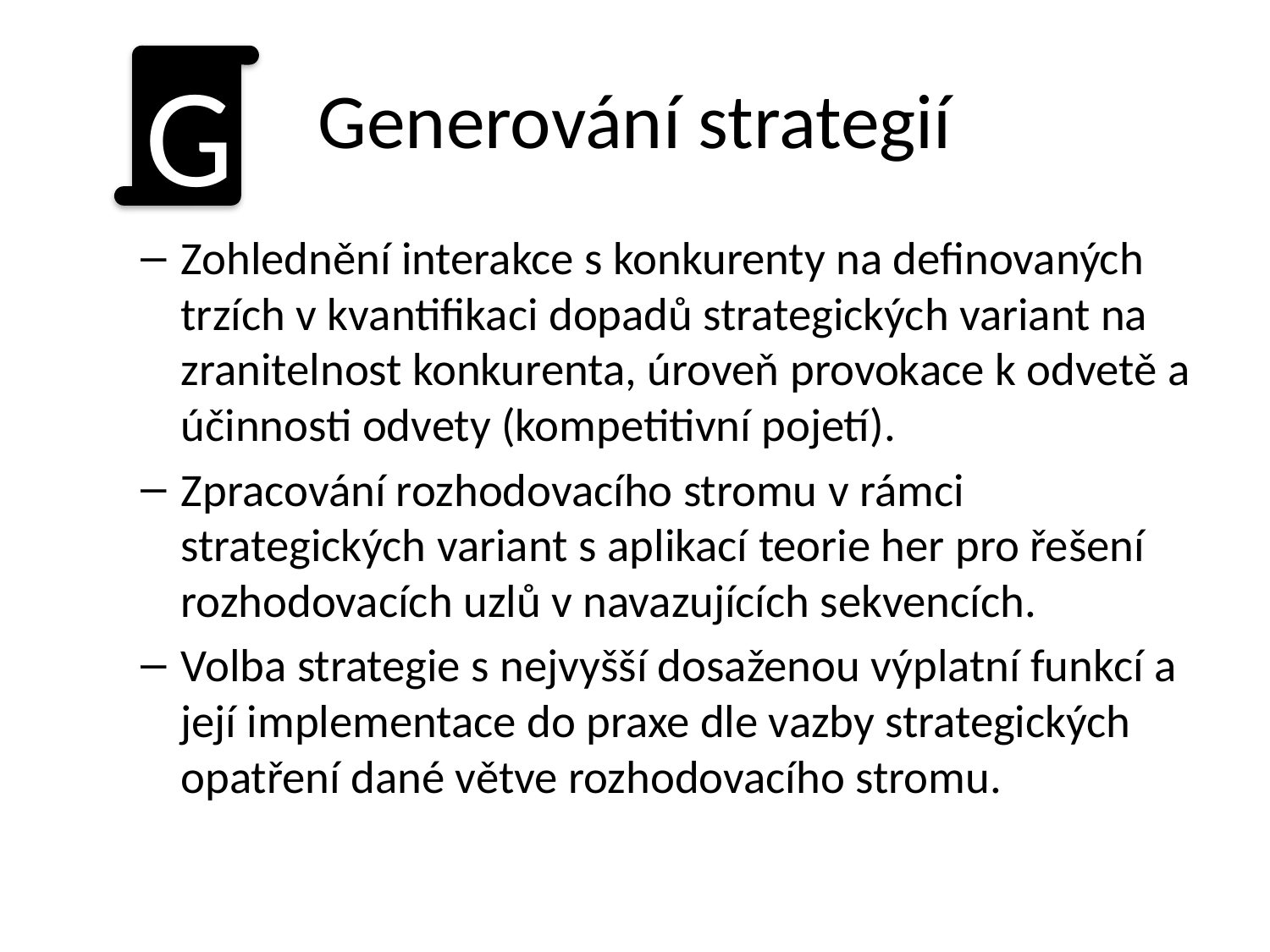

# Generování strategií
G
Zohlednění interakce s konkurenty na definovaných trzích v kvantifikaci dopadů strategických variant na zranitelnost konkurenta, úroveň provokace k odvetě a účinnosti odvety (kompetitivní pojetí).
Zpracování rozhodovacího stromu v rámci strategických variant s aplikací teorie her pro řešení rozhodovacích uzlů v navazujících sekvencích.
Volba strategie s nejvyšší dosaženou výplatní funkcí a její implementace do praxe dle vazby strategických opatření dané větve rozhodovacího stromu.